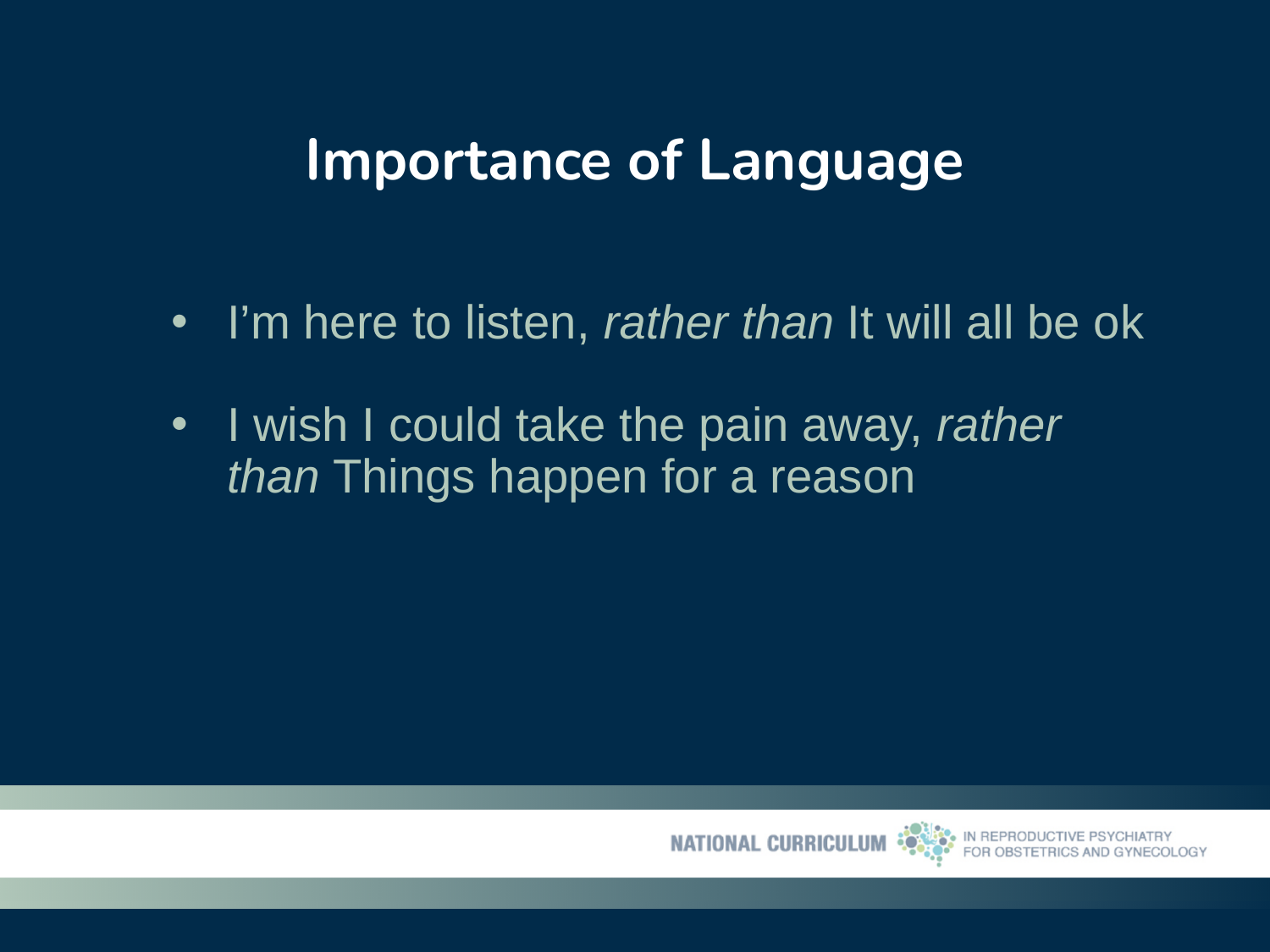

# Importance of Language

I’m here to listen, rather than It will all be ok

I wish I could take the pain away, rather than Things happen for a reason